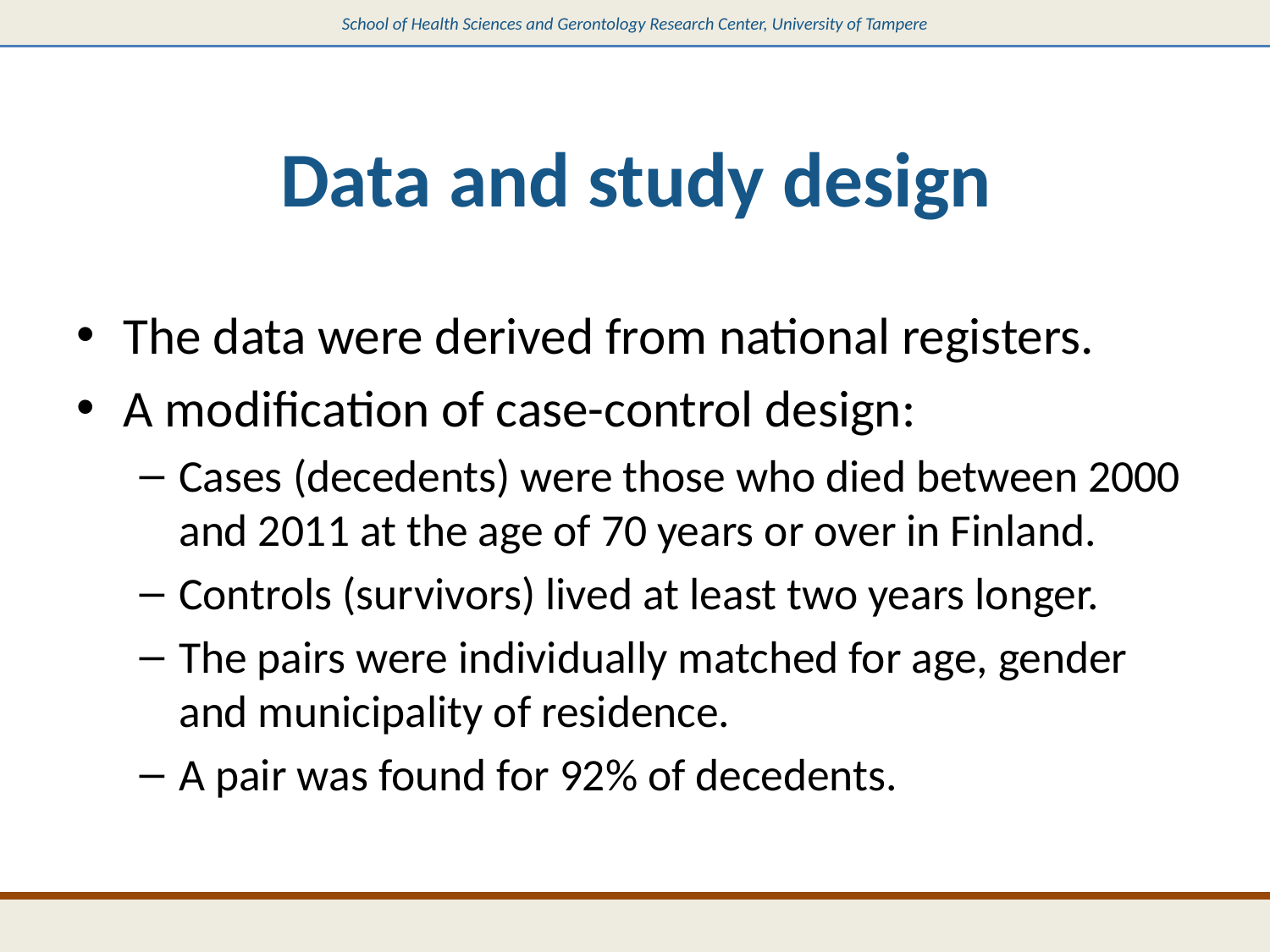

# Data and study design
The data were derived from national registers.
A modification of case-control design:
Cases (decedents) were those who died between 2000 and 2011 at the age of 70 years or over in Finland.
Controls (survivors) lived at least two years longer.
The pairs were individually matched for age, gender and municipality of residence.
A pair was found for 92% of decedents.